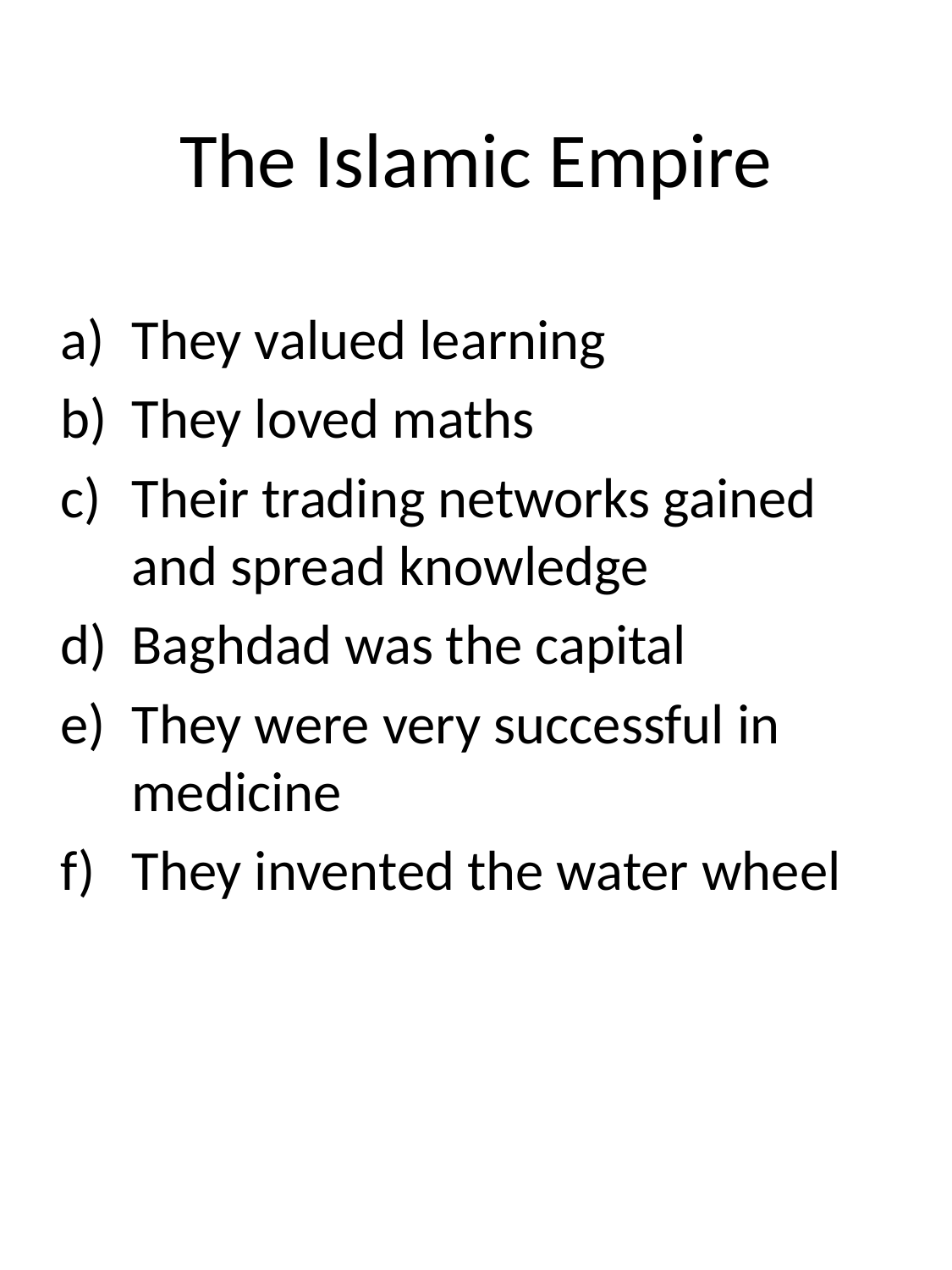

# The Islamic Empire
They valued learning
They loved maths
Their trading networks gained and spread knowledge
Baghdad was the capital
They were very successful in medicine
They invented the water wheel